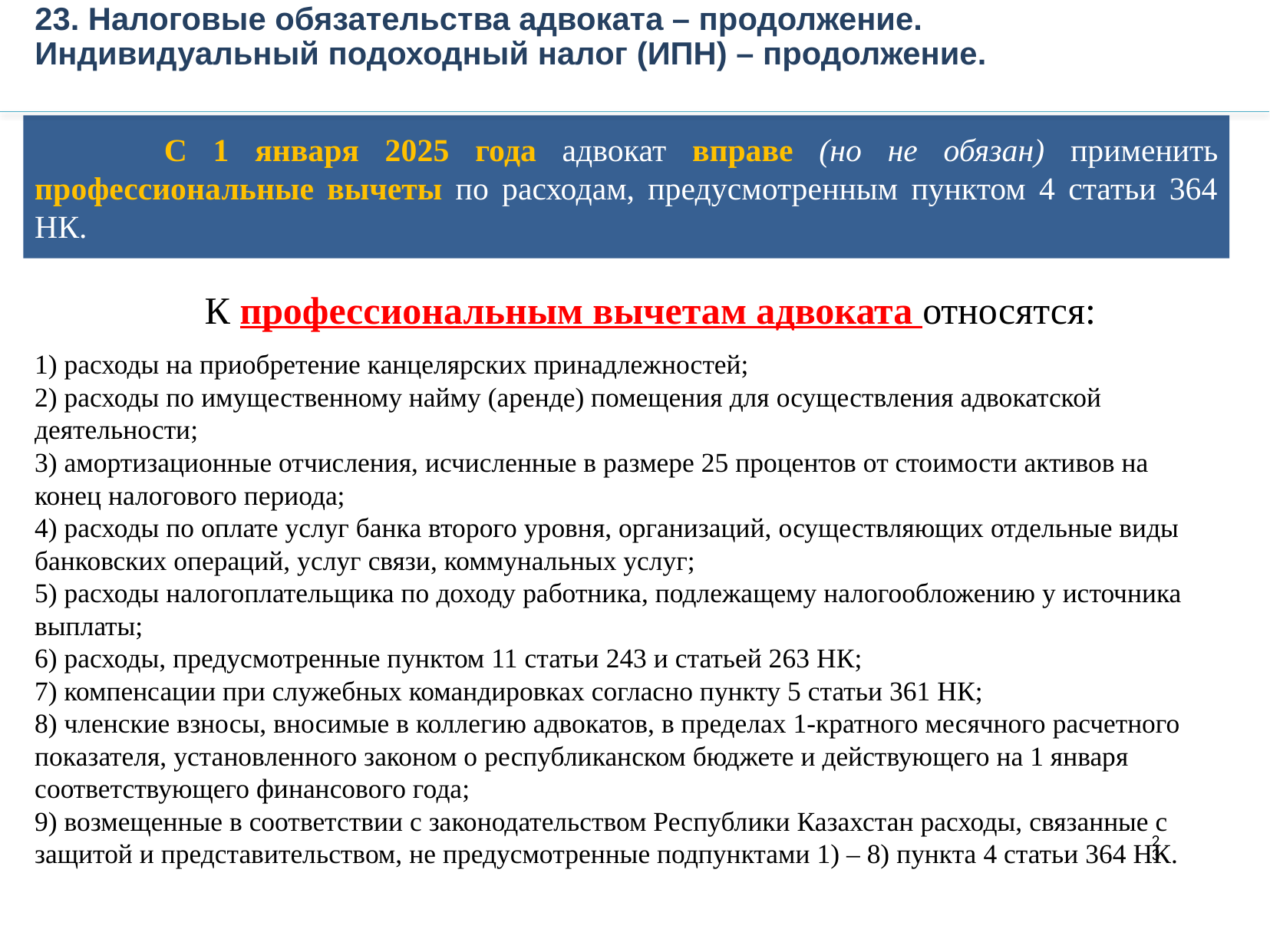

23. Налоговые обязательства адвоката – продолжение.
Индивидуальный подоходный налог (ИПН) – продолжение.

     К профессиональным вычетам адвоката относятся:

1) расходы на приобретение канцелярских принадлежностей;
2) расходы по имущественному найму (аренде) помещения для осуществления адвокатской деятельности;
3) амортизационные отчисления, исчисленные в размере 25 процентов от стоимости активов на конец налогового периода;
4) расходы по оплате услуг банка второго уровня, организаций, осуществляющих отдельные виды банковских операций, услуг связи, коммунальных услуг;
5) расходы налогоплательщика по доходу работника, подлежащему налогообложению у источника выплаты;
6) расходы, предусмотренные пунктом 11 статьи 243 и статьей 263 НК;
7) компенсации при служебных командировках согласно пункту 5 статьи 361 НК;
8) членские взносы, вносимые в коллегию адвокатов, в пределах 1-кратного месячного расчетного показателя, установленного законом о республиканском бюджете и действующего на 1 января соответствующего финансового года;
9) возмещенные в соответствии с законодательством Республики Казахстан расходы, связанные с защитой и представительством, не предусмотренные подпунктами 1) – 8) пункта 4 статьи 364 НК.
     С 1 января 2025 года адвокат вправе (но не обязан) применить профессиональные вычеты по расходам, предусмотренным пунктом 4 статьи 364 НК.

23